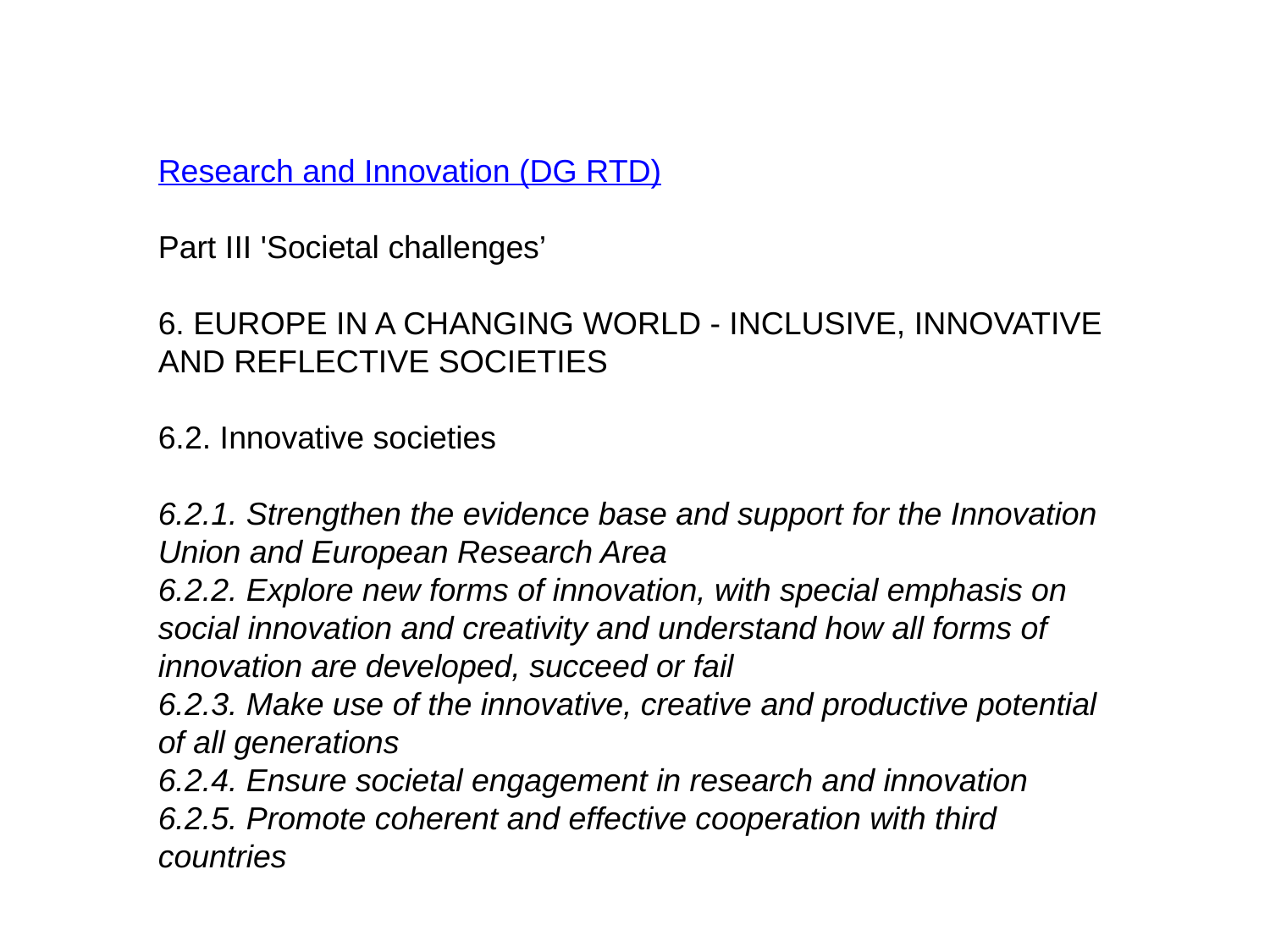

Research and Innovation (DG RTD)

Part III 'Societal challenges’

6. EUROPE IN A CHANGING WORLD - INCLUSIVE, INNOVATIVE AND REFLECTIVE SOCIETIES

6.2. Innovative societies

6.2.1. Strengthen the evidence base and support for the Innovation Union and European Research Area
6.2.2. Explore new forms of innovation, with special emphasis on social innovation and creativity and understand how all forms of innovation are developed, succeed or fail
6.2.3. Make use of the innovative, creative and productive potential of all generations
6.2.4. Ensure societal engagement in research and innovation
6.2.5. Promote coherent and effective cooperation with third countries